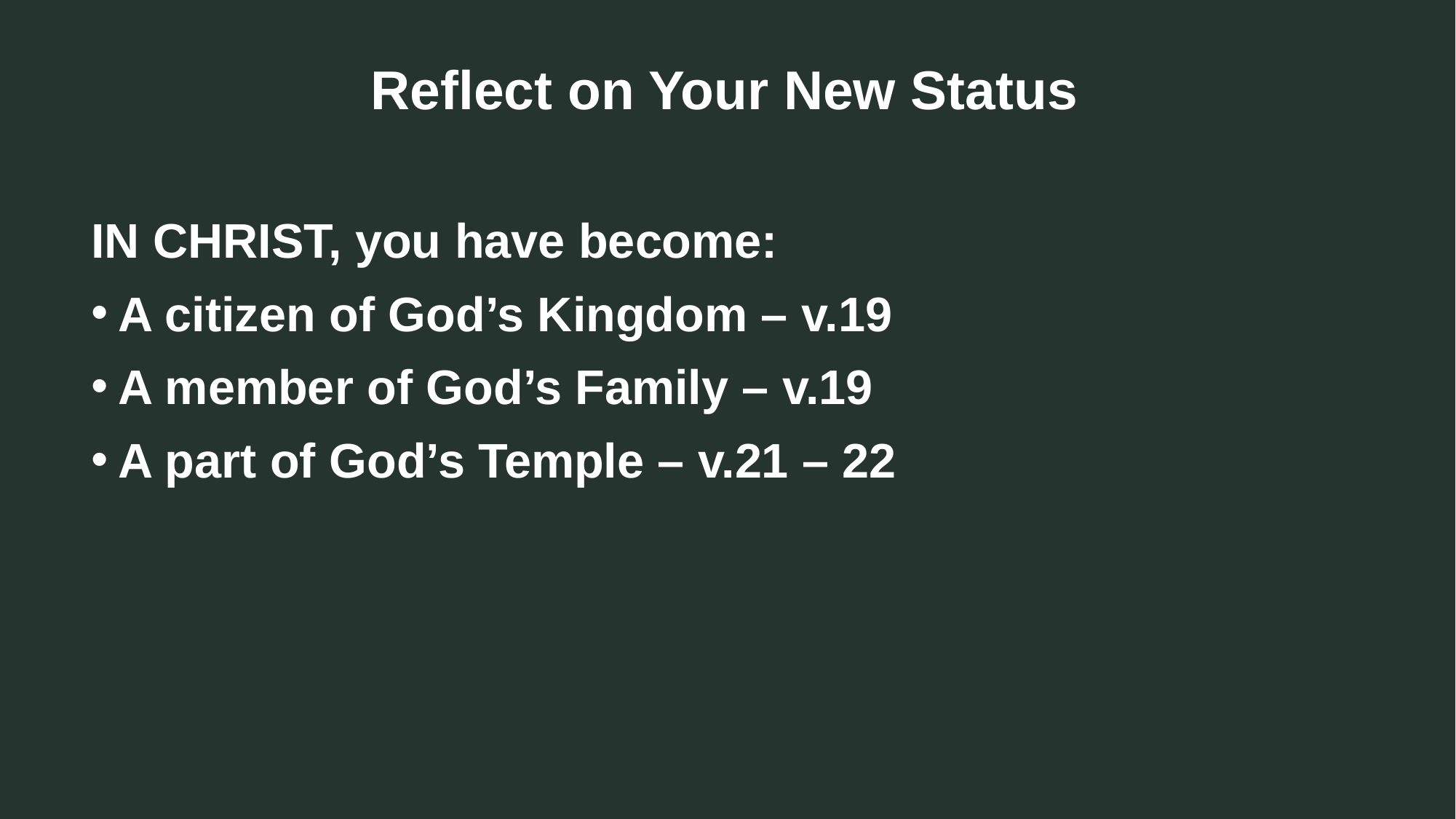

Reflect on Your New Status

IN CHRIST, you have become:
A citizen of God’s Kingdom – v.19
A member of God’s Family – v.19
A part of God’s Temple – v.21 – 22